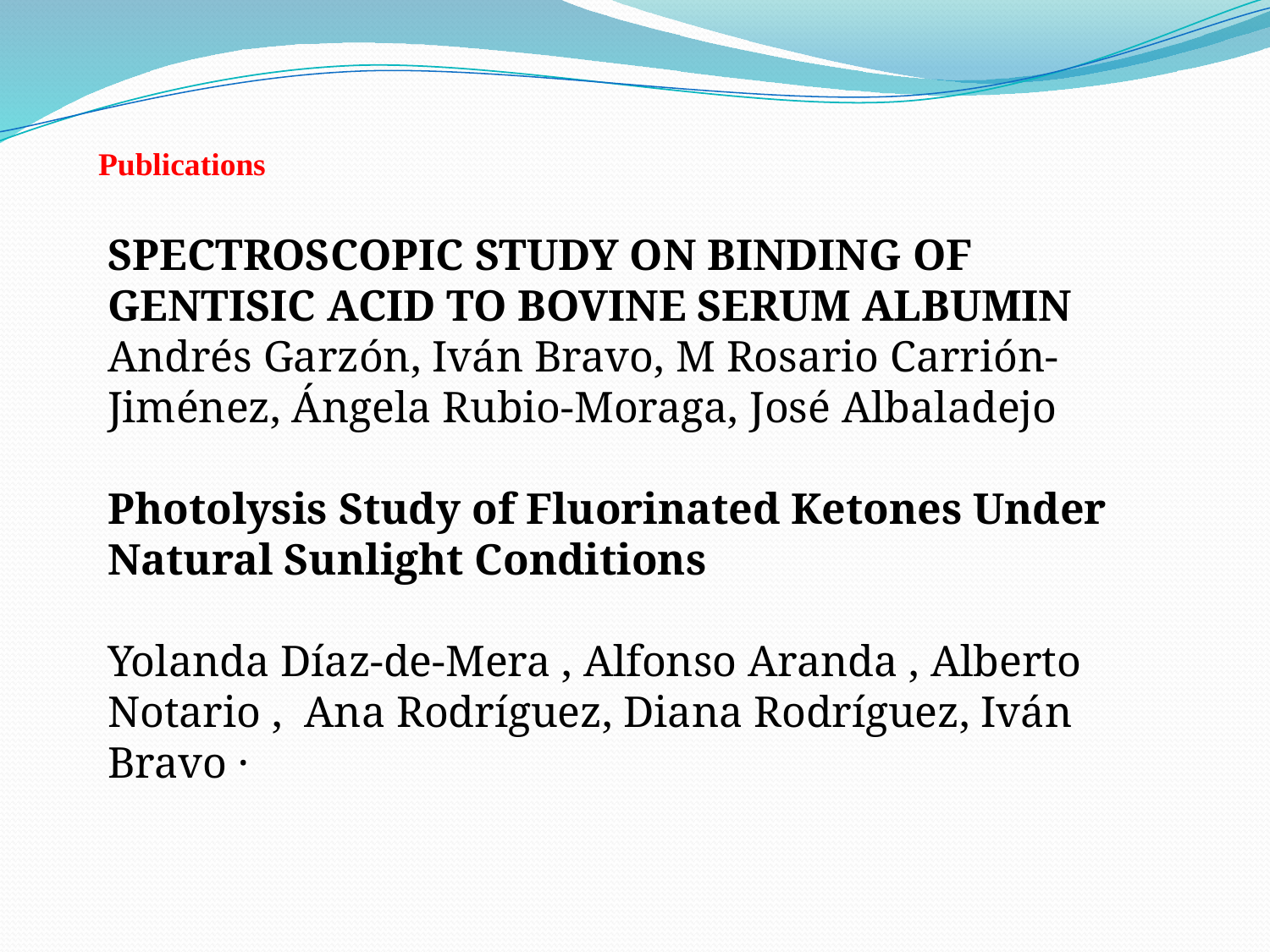

Publications
Spectroscopic study on binding of gentisic acid to bovine serum albumin
Andrés Garzón, Iván Bravo, M Rosario Carrión-Jiménez, Ángela Rubio-Moraga, José Albaladejo

Photolysis Study of Fluorinated Ketones Under Natural Sunlight Conditions

Yolanda Díaz-de-Mera , Alfonso Aranda , Alberto Notario ,  Ana Rodríguez, Diana Rodríguez, Iván Bravo ·